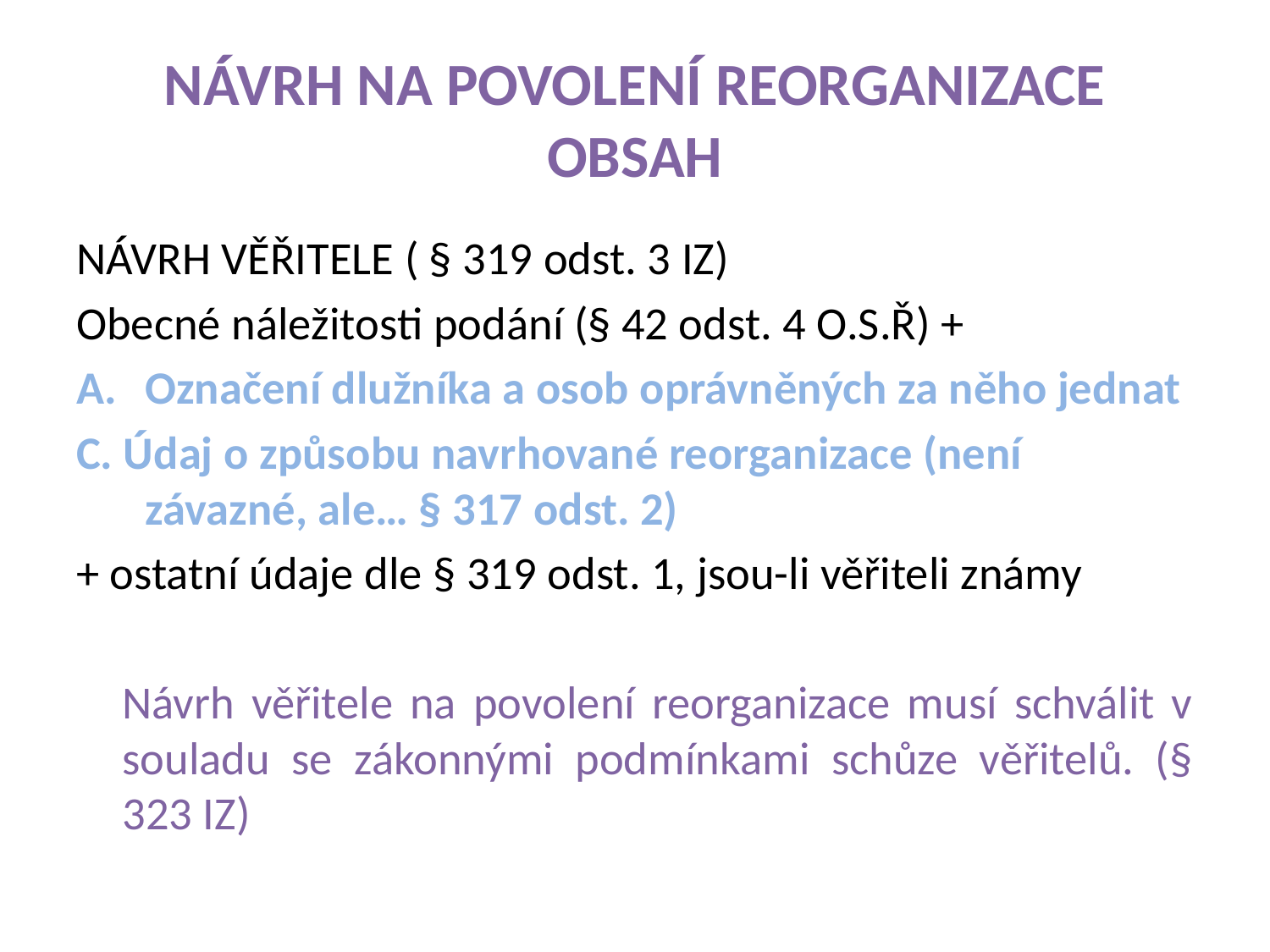

# NÁVRH NA POVOLENÍ REORGANIZACE OBSAH
NÁVRH VĚŘITELE ( § 319 odst. 3 IZ)
Obecné náležitosti podání (§ 42 odst. 4 O.S.Ř) +
Označení dlužníka a osob oprávněných za něho jednat
C. Údaj o způsobu navrhované reorganizace (není závazné, ale… § 317 odst. 2)
+ ostatní údaje dle § 319 odst. 1, jsou-li věřiteli známy

	Návrh věřitele na povolení reorganizace musí schválit v souladu se zákonnými podmínkami schůze věřitelů. (§ 323 IZ)